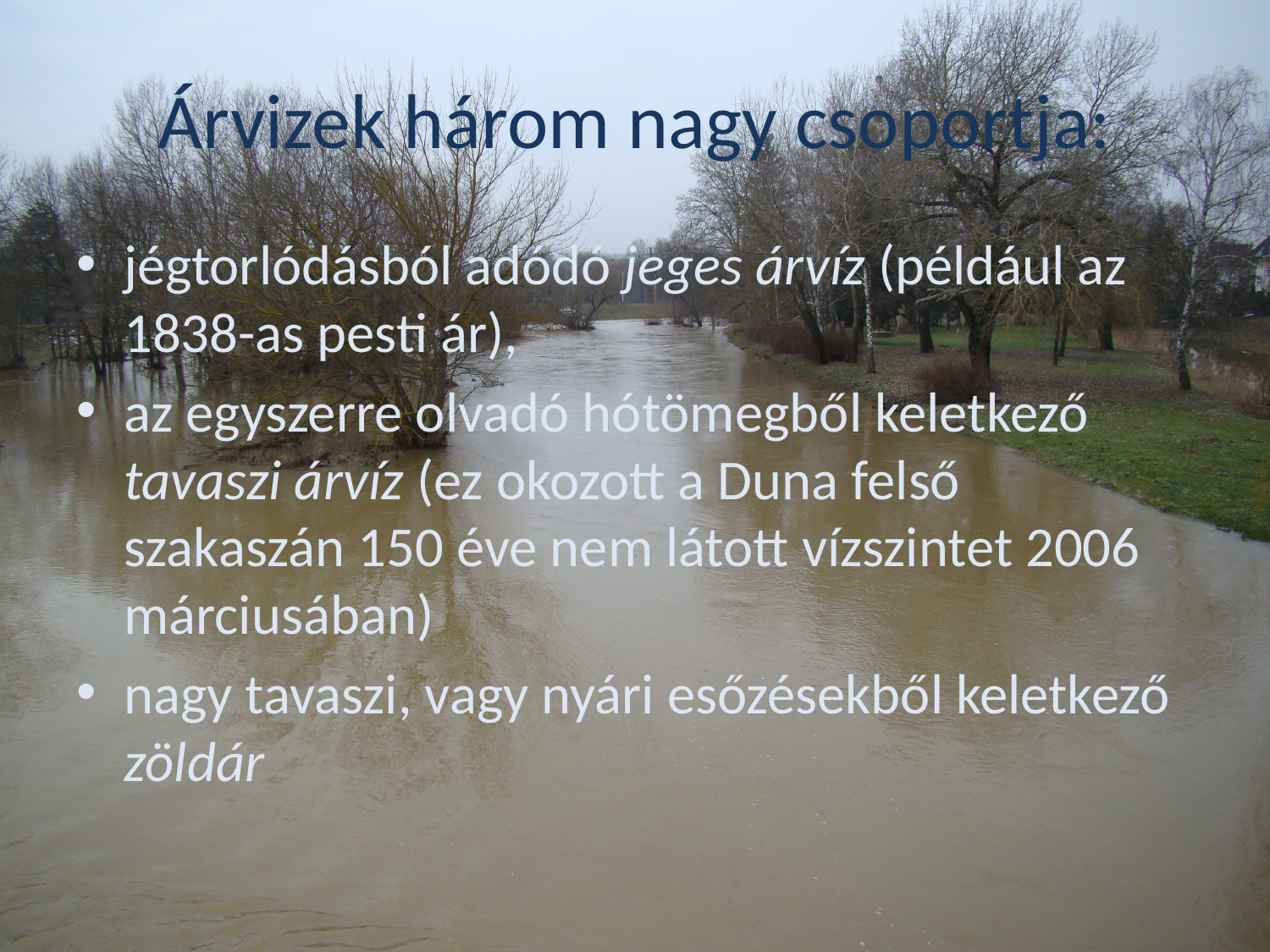

# Árvizek három nagy csoportja:
jégtorlódásból adódó jeges árvíz (például az 1838-as pesti ár),
az egyszerre olvadó hótömegből keletkező tavaszi árvíz (ez okozott a Duna felső szakaszán 150 éve nem látott vízszintet 2006 márciusában)
nagy tavaszi, vagy nyári esőzésekből keletkező zöldár